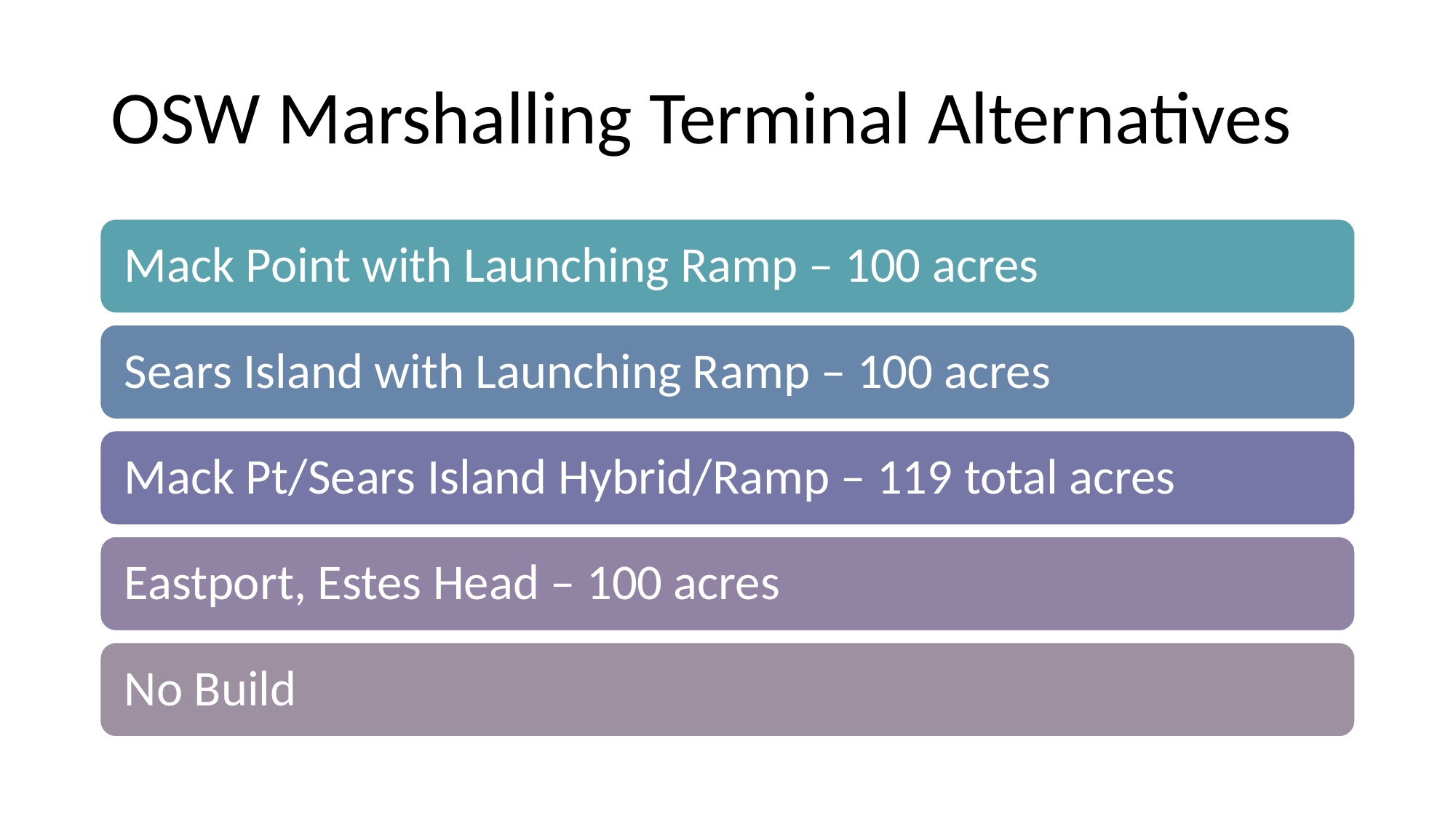

# OSW Marshalling Terminal Alternatives
Mack Point with Launching Ramp – 100 acres
Sears Island with Launching Ramp – 100 acres
Mack Pt/Sears Island Hybrid/Ramp – 119 total acres
Eastport, Estes Head – 100 acres
No Build